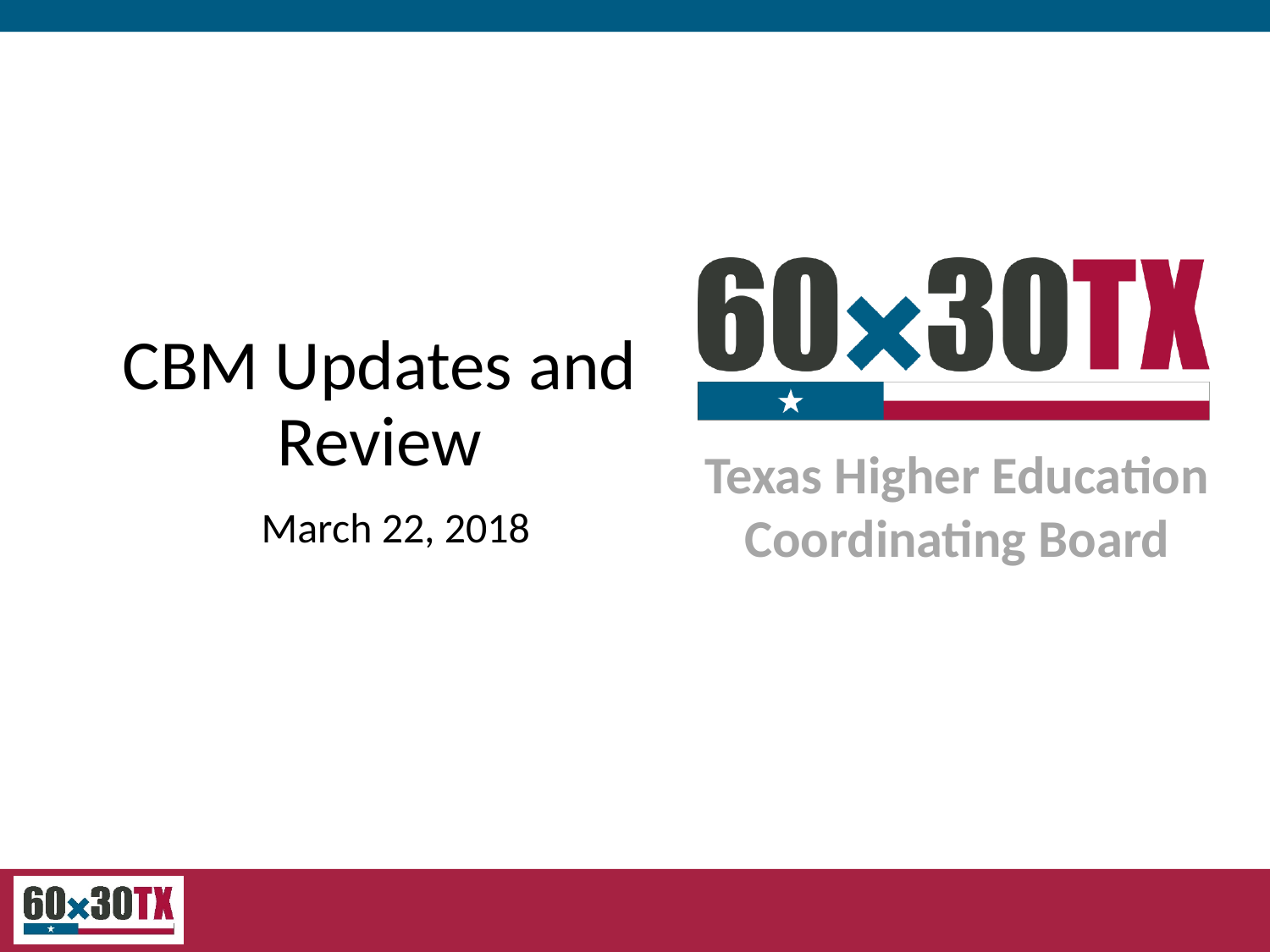

# CBM Updates and Review
March 22, 2018